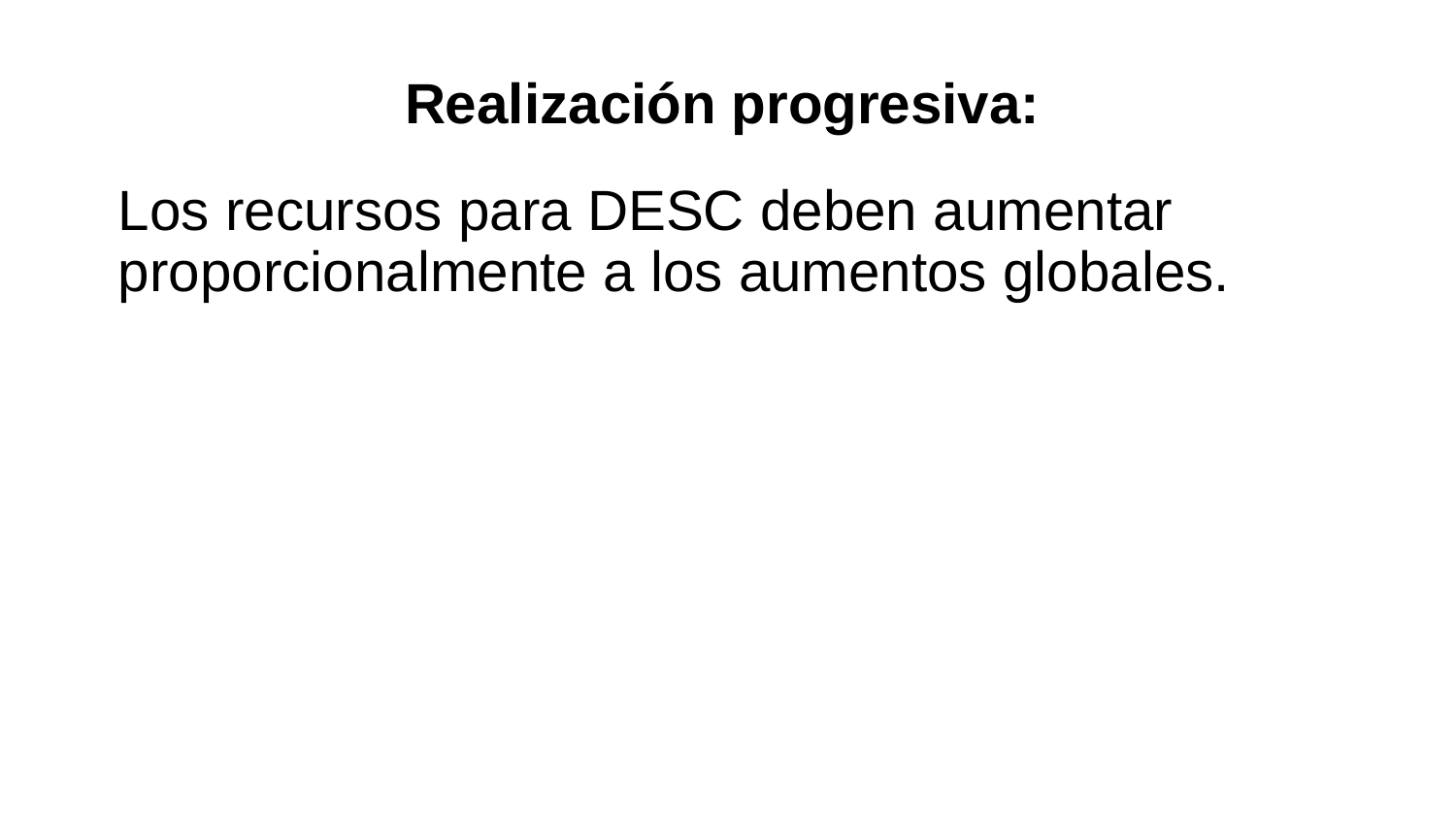

Realización progresiva:
Los recursos para DESC deben aumentar proporcionalmente a los aumentos globales.